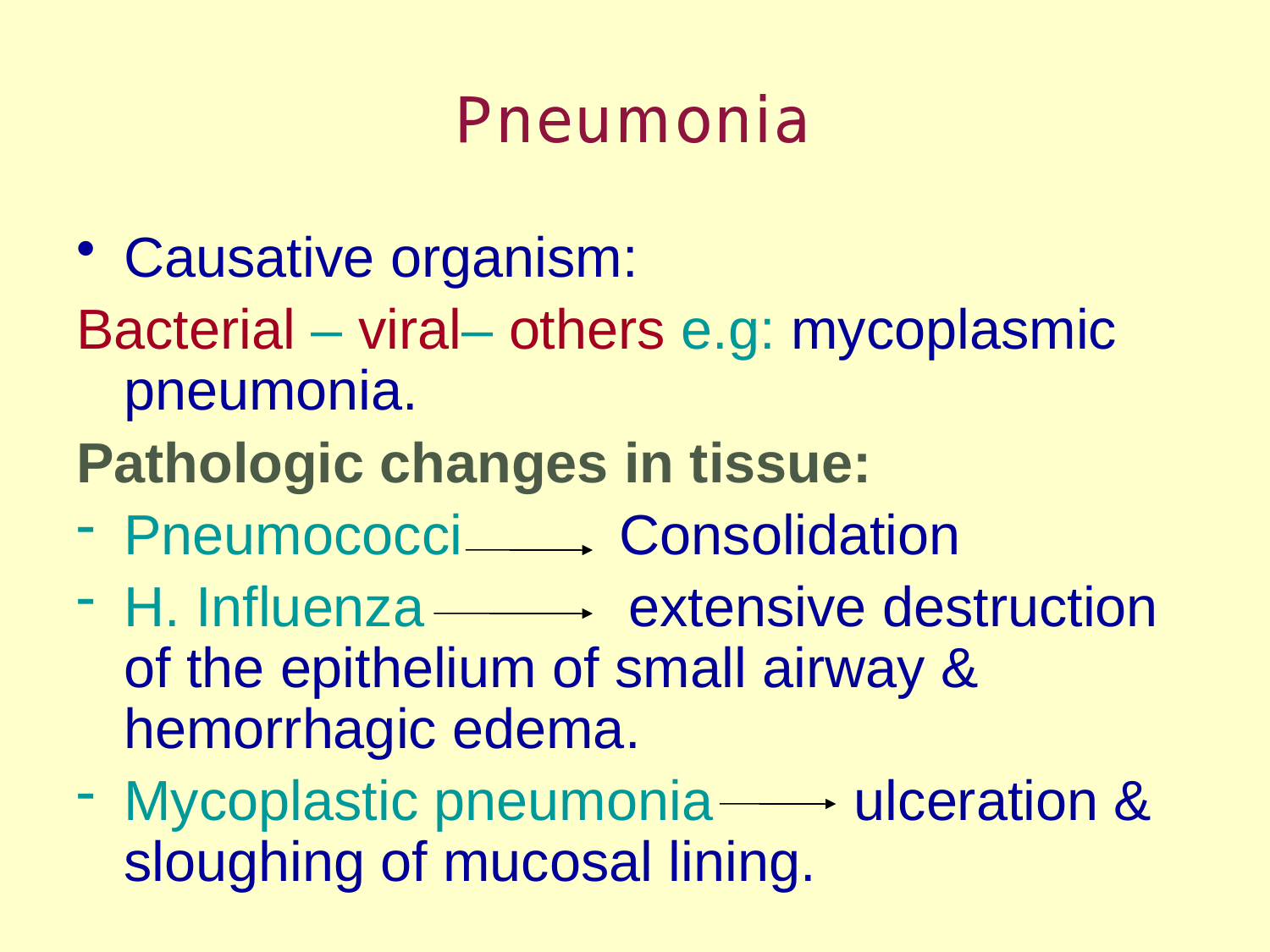

# Pneumonia
Causative organism:
Bacterial – viral– others e.g: mycoplasmic pneumonia.
Pathologic changes in tissue:
Pneumococci          Consolidation
H. Influenza             extensive destruction of the epithelium of small airway & hemorrhagic edema.
Mycoplastic pneumonia         ulceration & sloughing of mucosal lining.